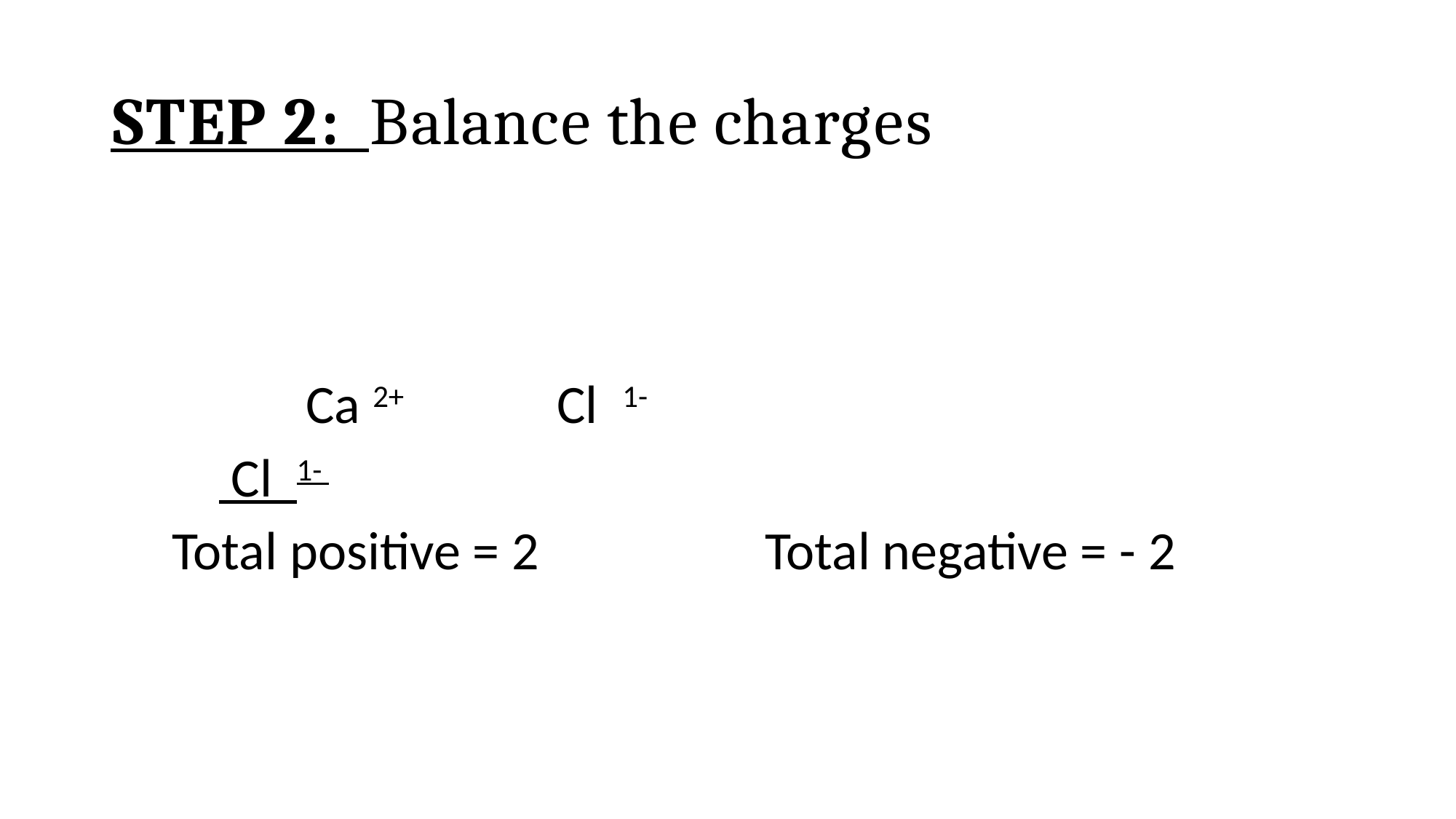

# STEP 2:  Balance the charges

                Ca 2+			          Cl  1-
						 Cl  1-
     Total positive = 2 	                Total negative = - 2